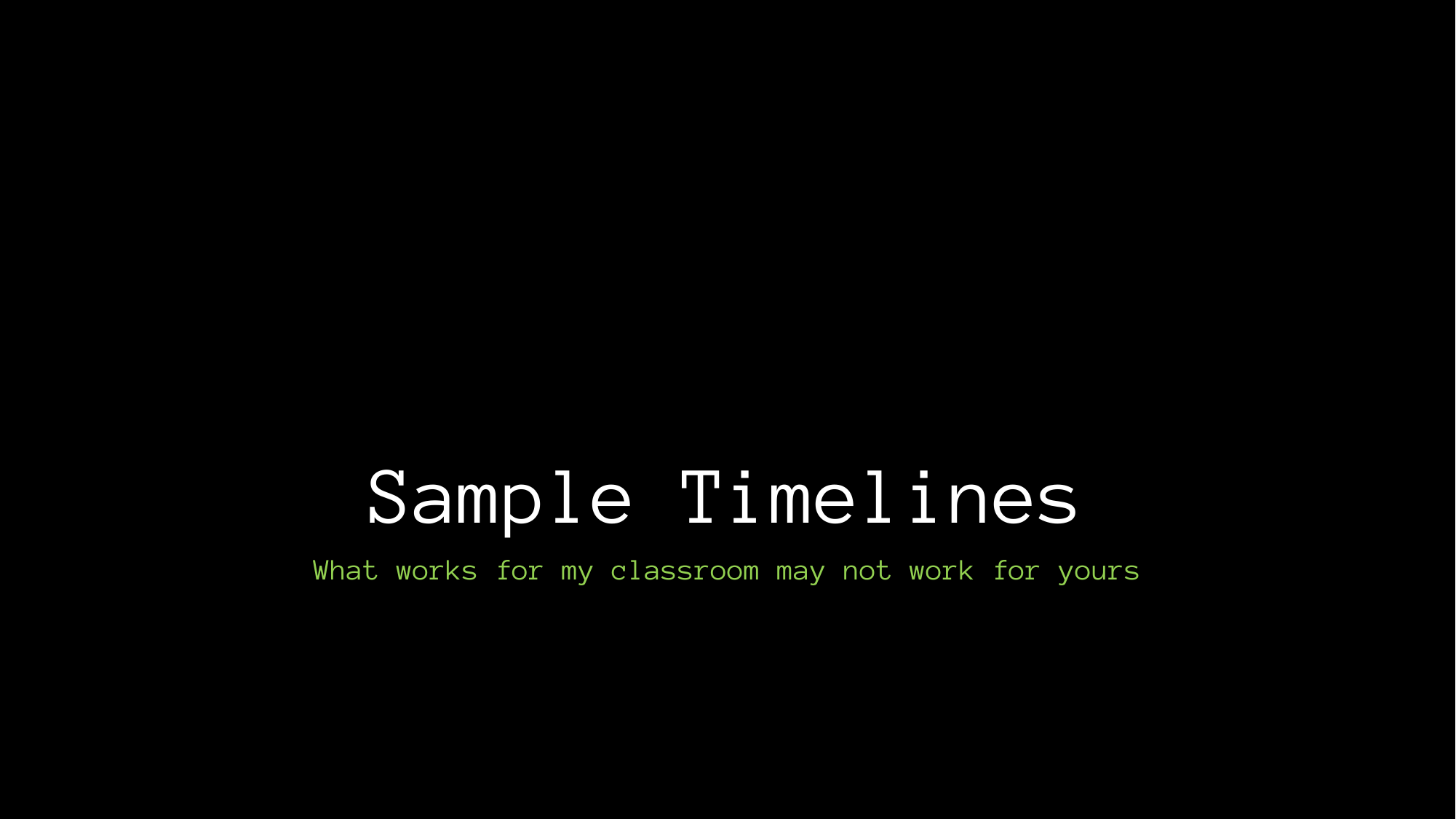

# Sample Timelines
What works for my classroom may not work for yours